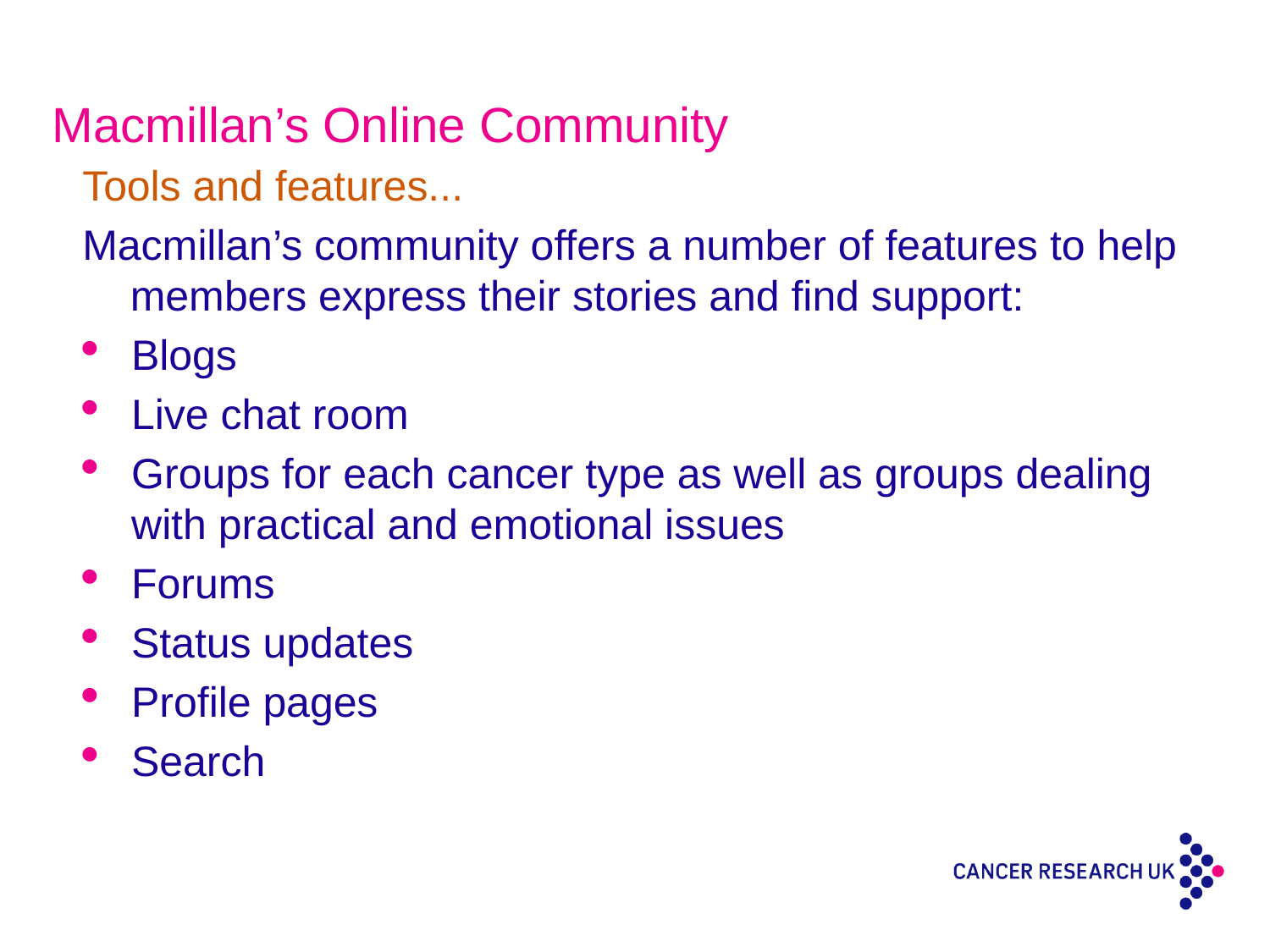

# Macmillan’s Online Community
Tools and features...
Macmillan’s community offers a number of features to help members express their stories and find support:
Blogs
Live chat room
Groups for each cancer type as well as groups dealing with practical and emotional issues
Forums
Status updates
Profile pages
Search